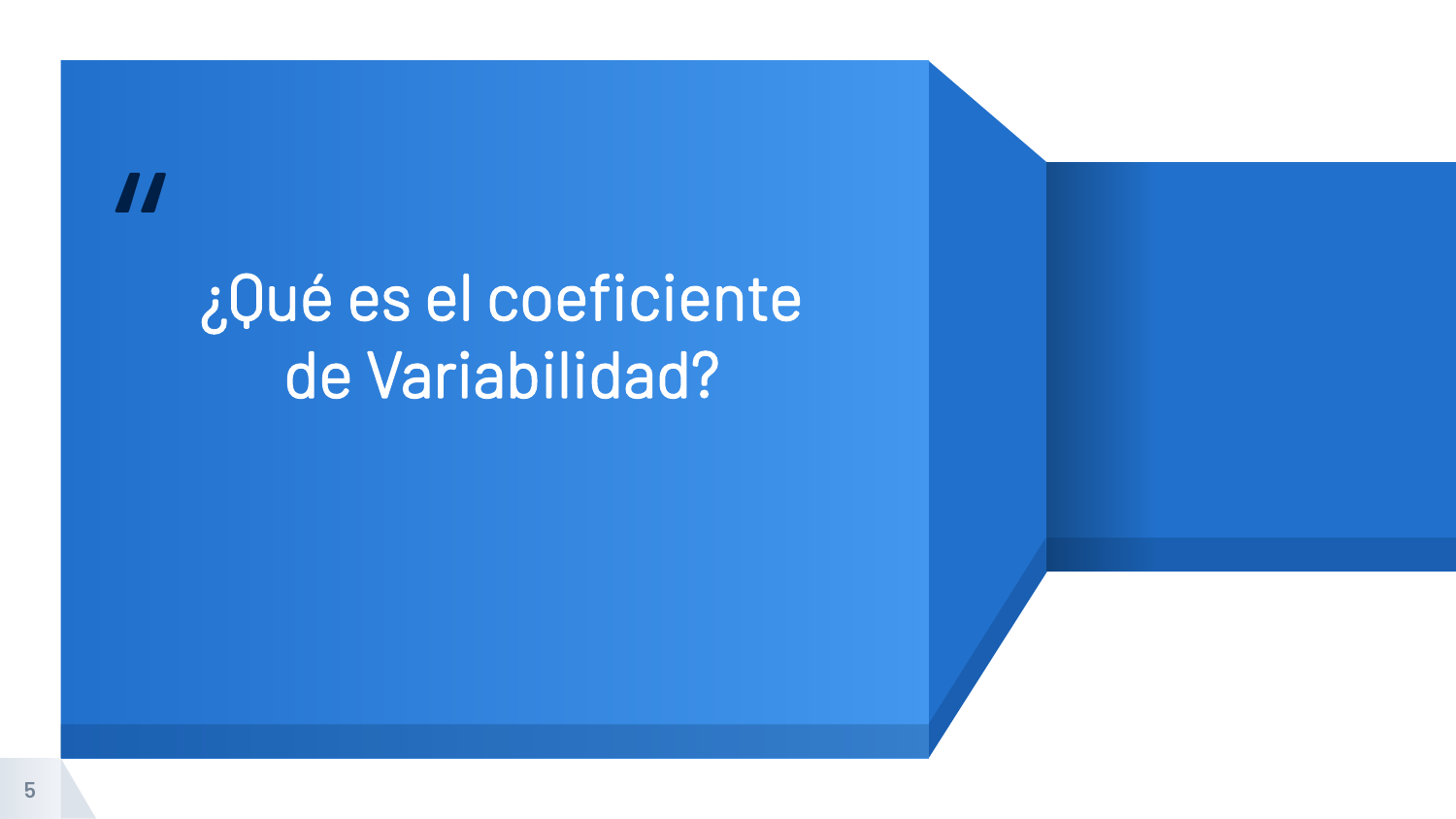

¿Qué es el coeficiente de Variabilidad?
5